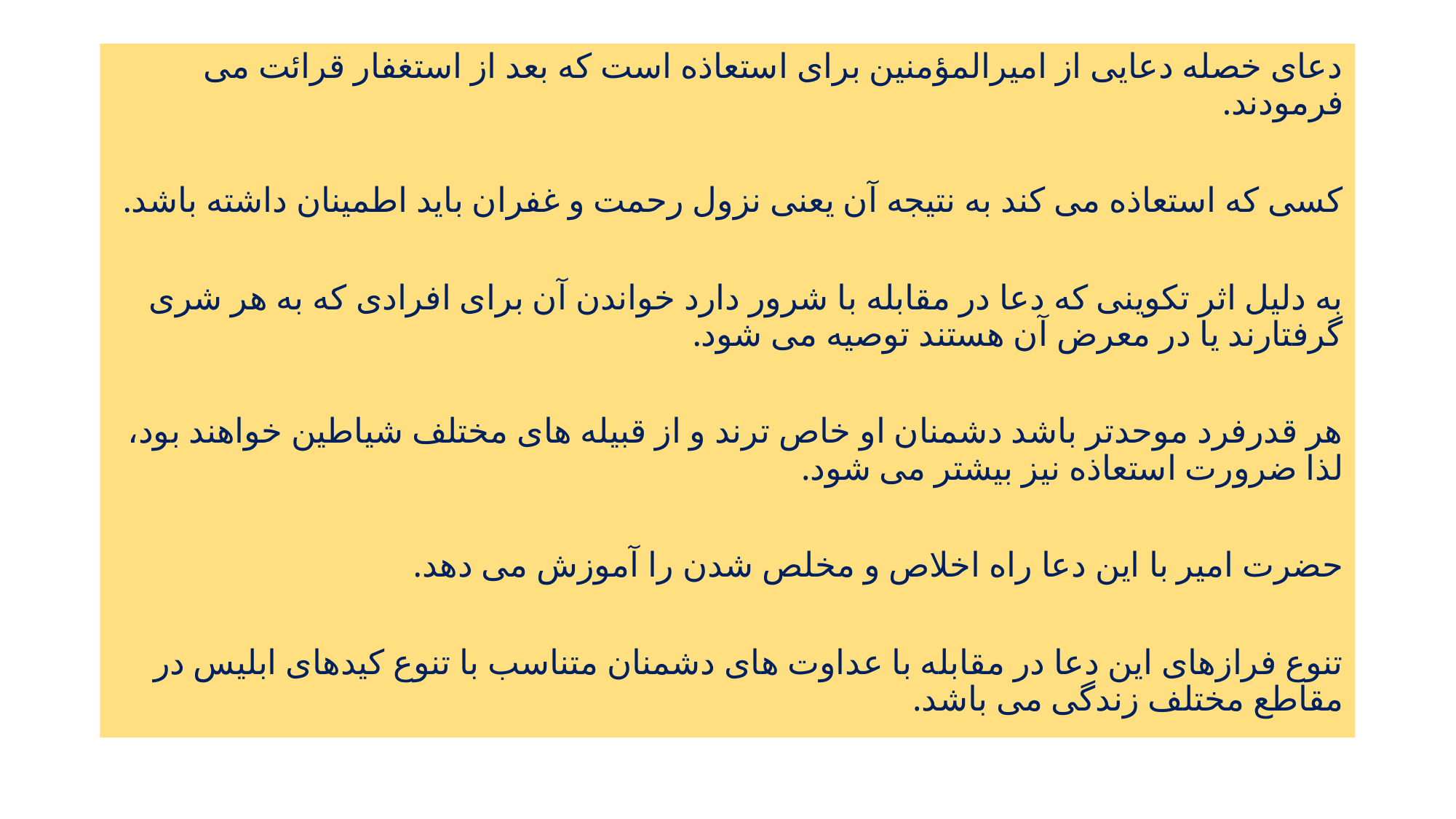

#
دعای خصله دعایی از امیرالمؤمنین برای استعاذه است که بعد از استغفار قرائت می فرمودند.

کسی که استعاذه می کند به نتیجه آن یعنی نزول رحمت و غفران باید اطمینان داشته باشد.

به دلیل اثر تکوینی که دعا در مقابله با شرور دارد خواندن آن برای افرادی که به هر شری گرفتارند یا در معرض آن هستند توصیه می شود.

هر قدرفرد موحدتر باشد دشمنان او خاص ترند و از قبیله های مختلف شیاطین خواهند بود، لذا ضرورت استعاذه نیز بیشتر می شود.

حضرت امیر با این دعا راه اخلاص و مخلص شدن را آموزش می دهد.

تنوع فرازهای این دعا در مقابله با عداوت های دشمنان متناسب با تنوع کیدهای ابلیس در مقاطع مختلف زندگی می باشد.